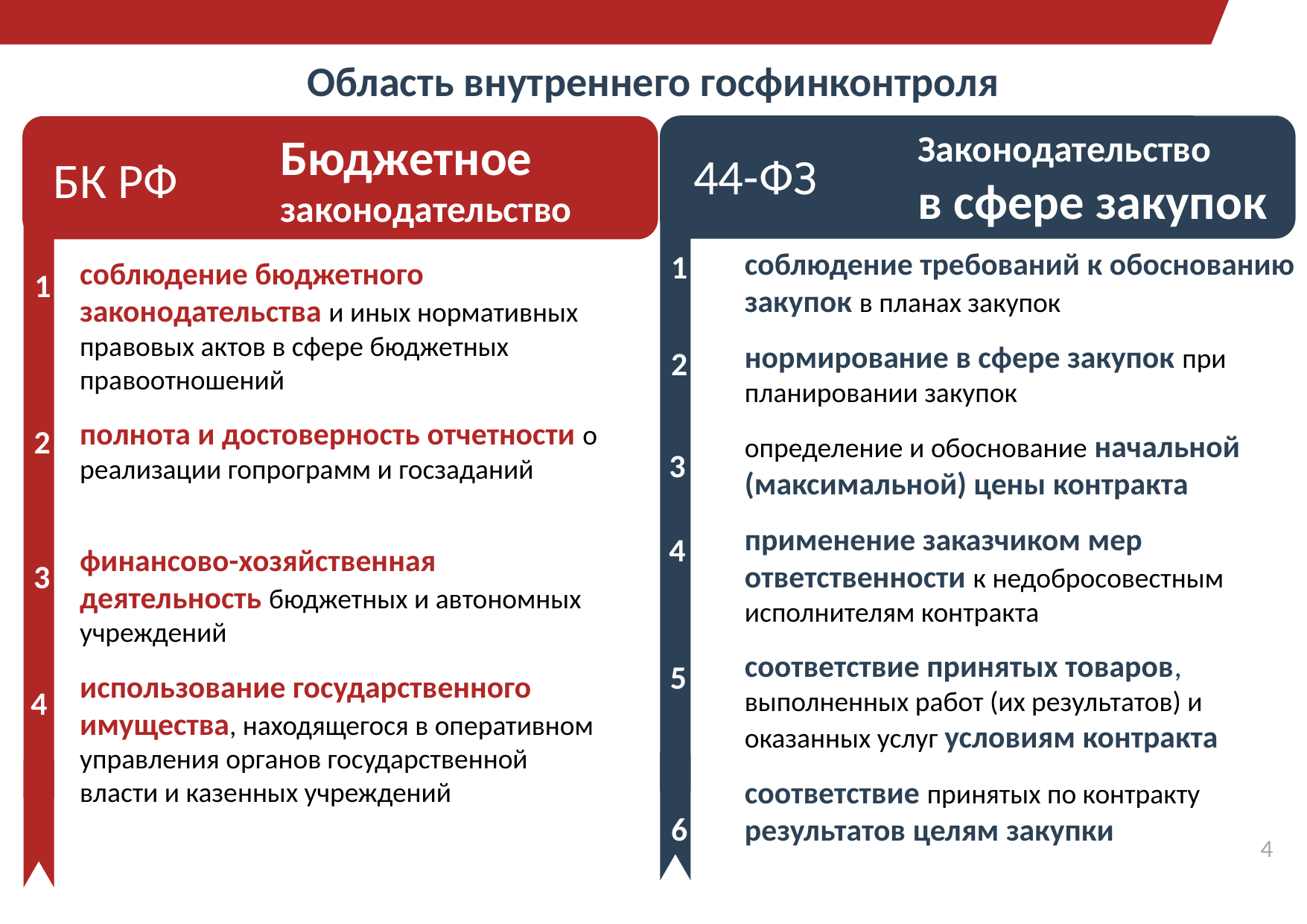

4
Область внутреннего госфинконтроля
Законодательство
в сфере закупок
Бюджетное
законодательство
44-ФЗ
БК РФ

соблюдение требований к обоснованию закупок в планах закупок
нормирование в сфере закупок при планировании закупок
определение и обоснование начальной (максимальной) цены контракта
применение заказчиком мер ответственности к недобросовестным исполнителям контракта
соответствие принятых товаров, выполненных работ (их результатов) и оказанных услуг условиям контракта
соответствие принятых по контракту результатов целям закупки
соблюдение бюджетного законодательства и иных нормативных правовых актов в сфере бюджетных правоотношений
полнота и достоверность отчетности о реализации гопрограмм и госзаданий
1
1
2
2
3
4
финансово-хозяйственная деятельность бюджетных и автономных учреждений
использование государственного имущества, находящегося в оперативном управления органов государственной власти и казенных учреждений

3

5
4

6
4